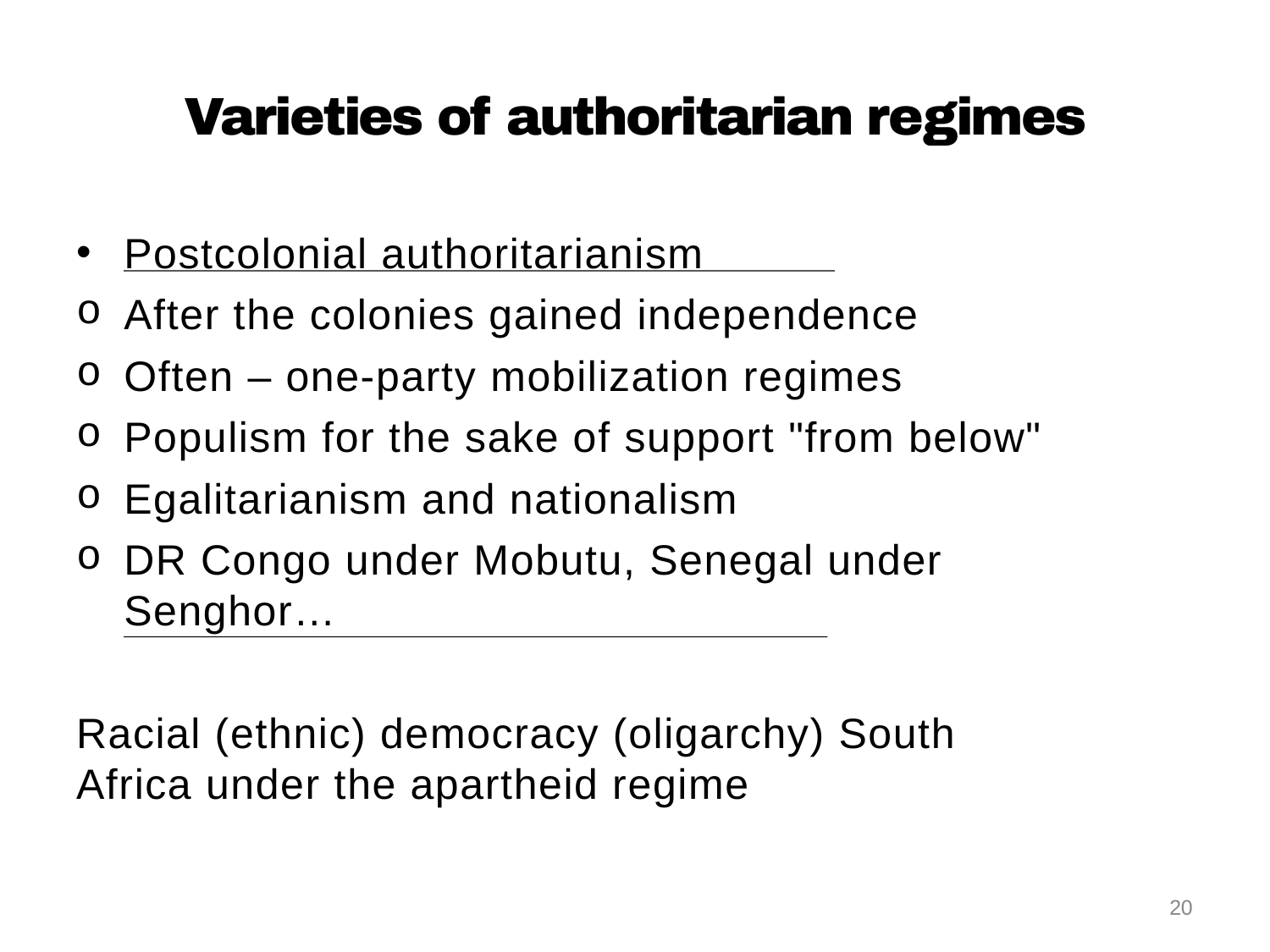

# Varieties of authoritarian regimes
Postcolonial authoritarianism
After the colonies gained independence
Often – one-party mobilization regimes
Populism for the sake of support "from below"
Egalitarianism and nationalism
DR Congo under Mobutu, Senegal under Senghor…

Racial (ethnic) democracy (oligarchy) South Africa under the apartheid regime

20